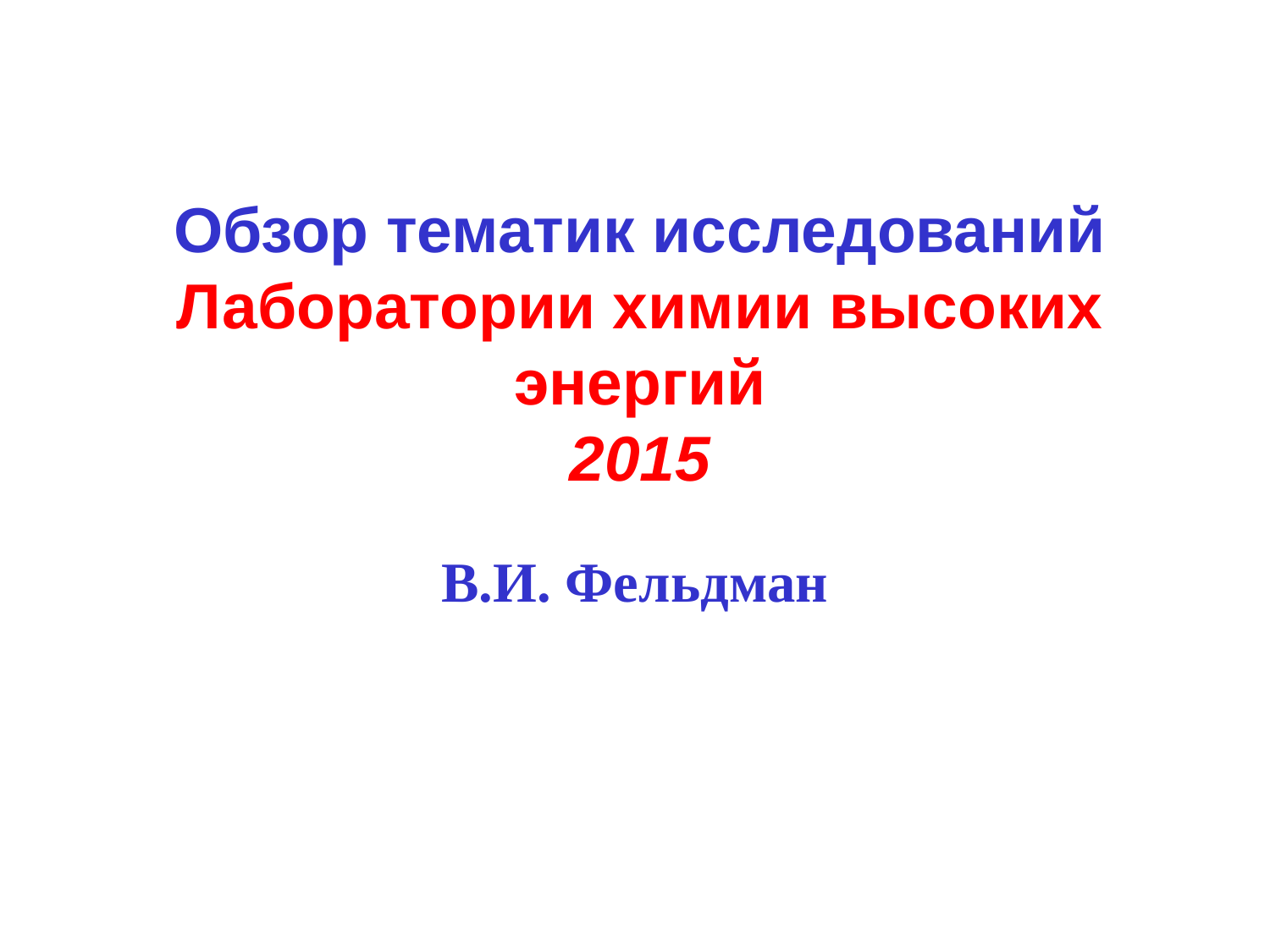

# Обзор тематик исследований Лаборатории химии высоких энергий 2015
В.И. Фельдман